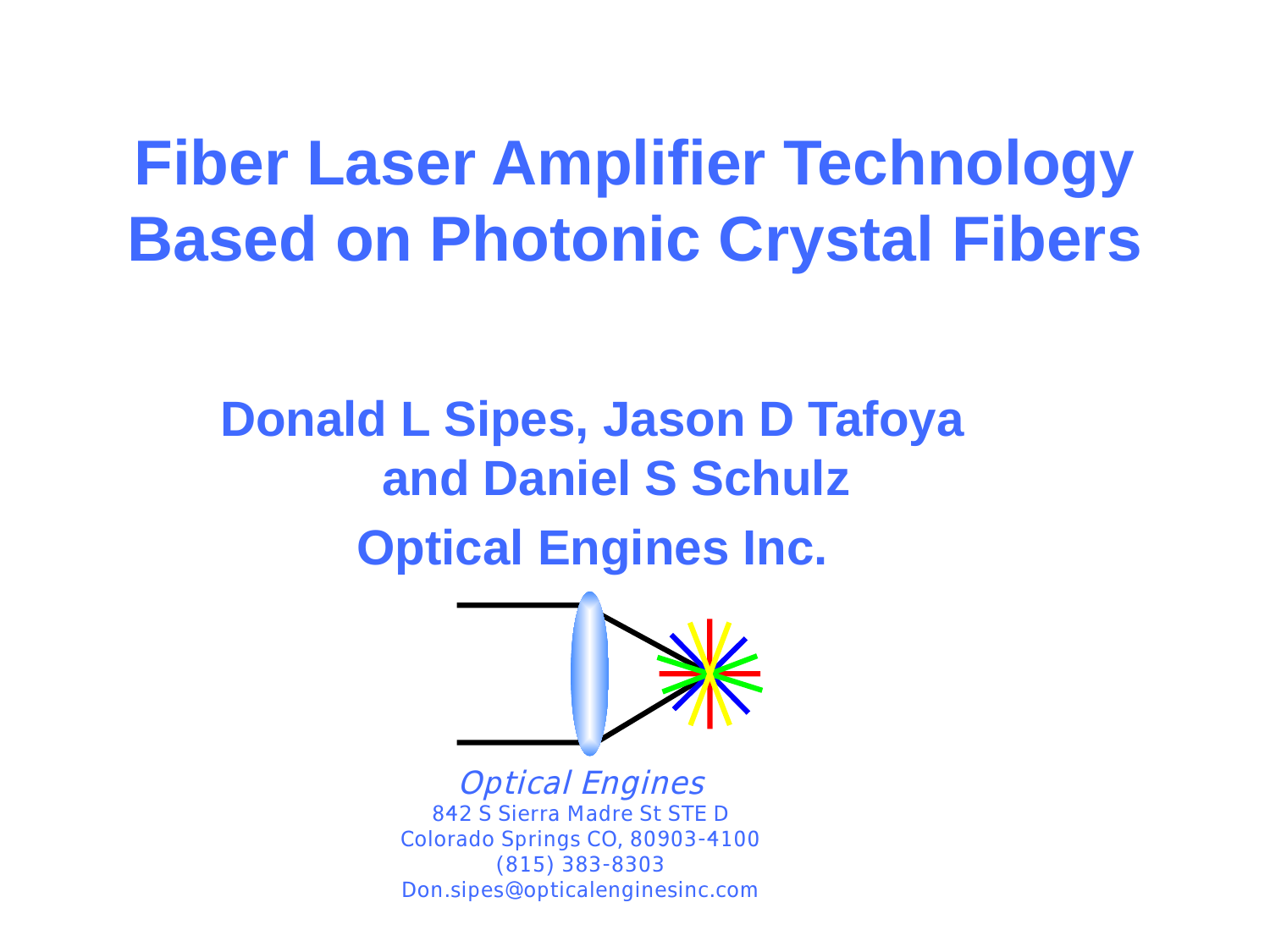

# Fiber Laser Amplifier Technology Based on Photonic Crystal Fibers
Donald L Sipes, Jason D Tafoya and Daniel S Schulz
Optical Engines Inc.